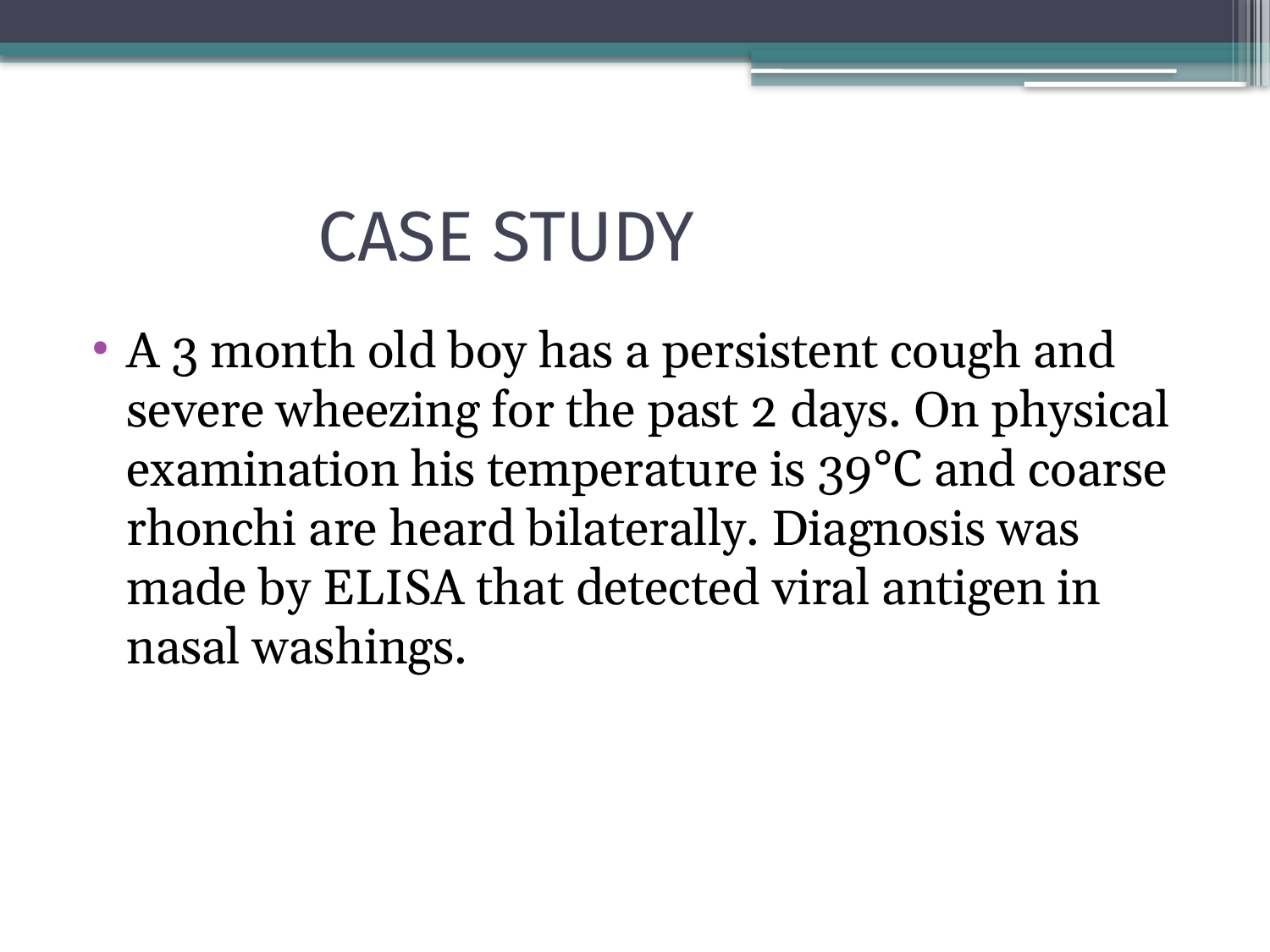

# CASE STUDY
A 3 month old boy has a persistent cough and severe wheezing for the past 2 days. On physical examination his temperature is 39℃ and coarse rhonchi are heard bilaterally. Diagnosis was made by ELISA that detected viral antigen in nasal washings.